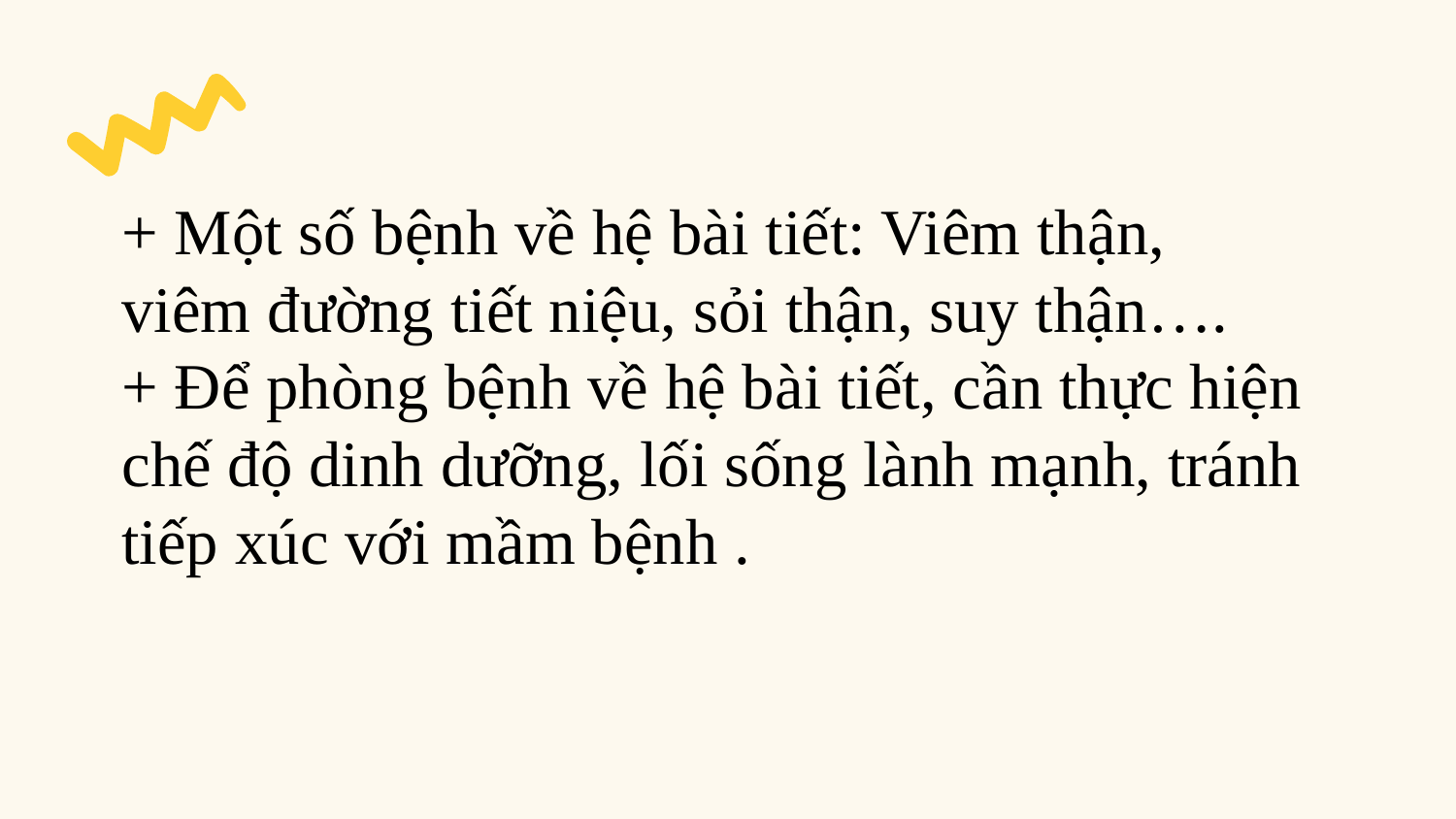

+ Một số bệnh về hệ bài tiết: Viêm thận, viêm đường tiết niệu, sỏi thận, suy thận….
+ Để phòng bệnh về hệ bài tiết, cần thực hiện chế độ dinh dưỡng, lối sống lành mạnh, tránh tiếp xúc với mầm bệnh .